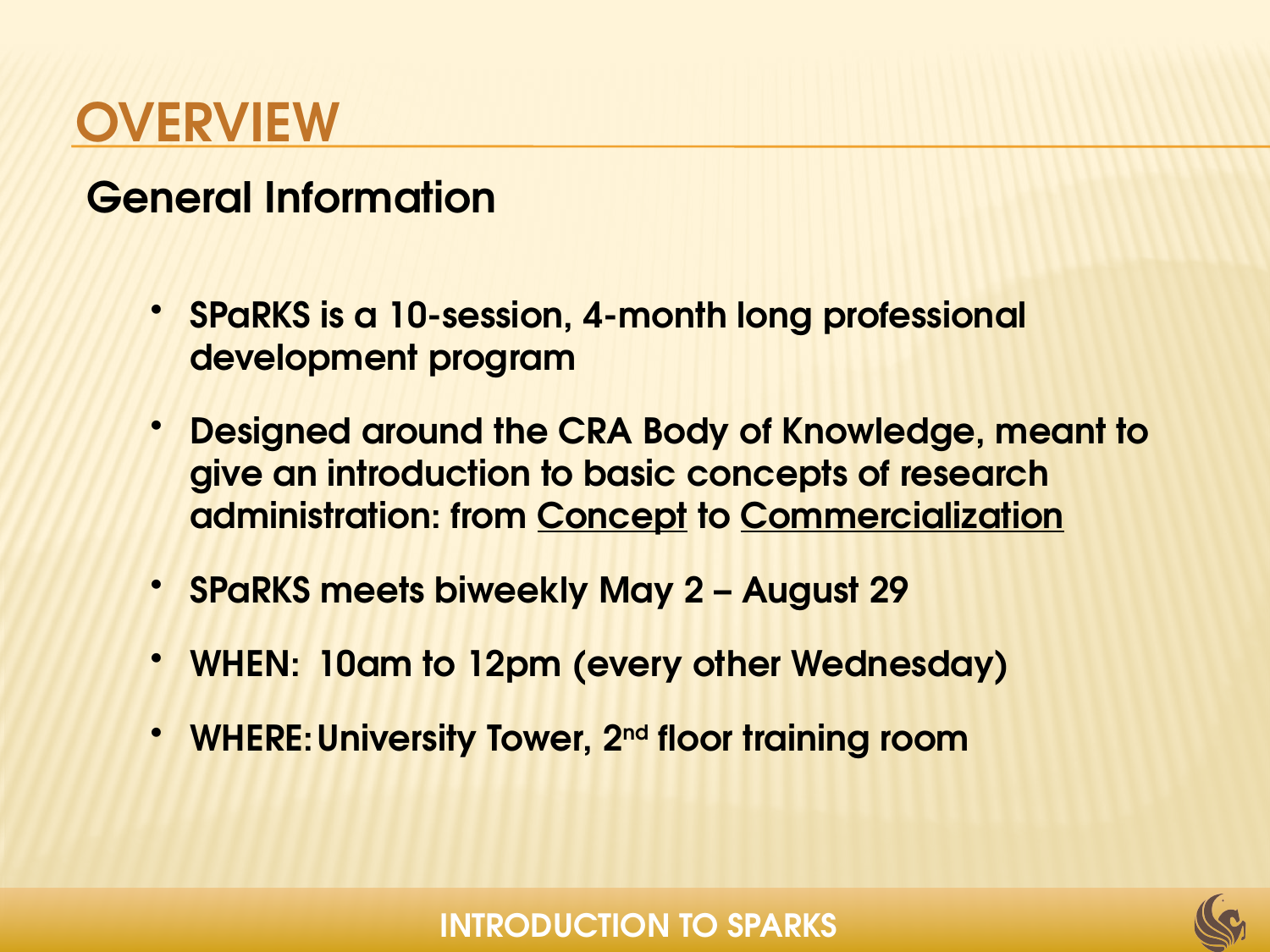

OVERVIEW
General Information

SPaRKS is a 10-session, 4-month long professional development program
Designed around the CRA Body of Knowledge, meant to give an introduction to basic concepts of research administration: from Concept to Commercialization
SPaRKS meets biweekly May 2 – August 29
WHEN:	10am to 12pm (every other Wednesday)
WHERE:	University Tower, 2nd floor training room
INTRODUCTION TO SPARKS